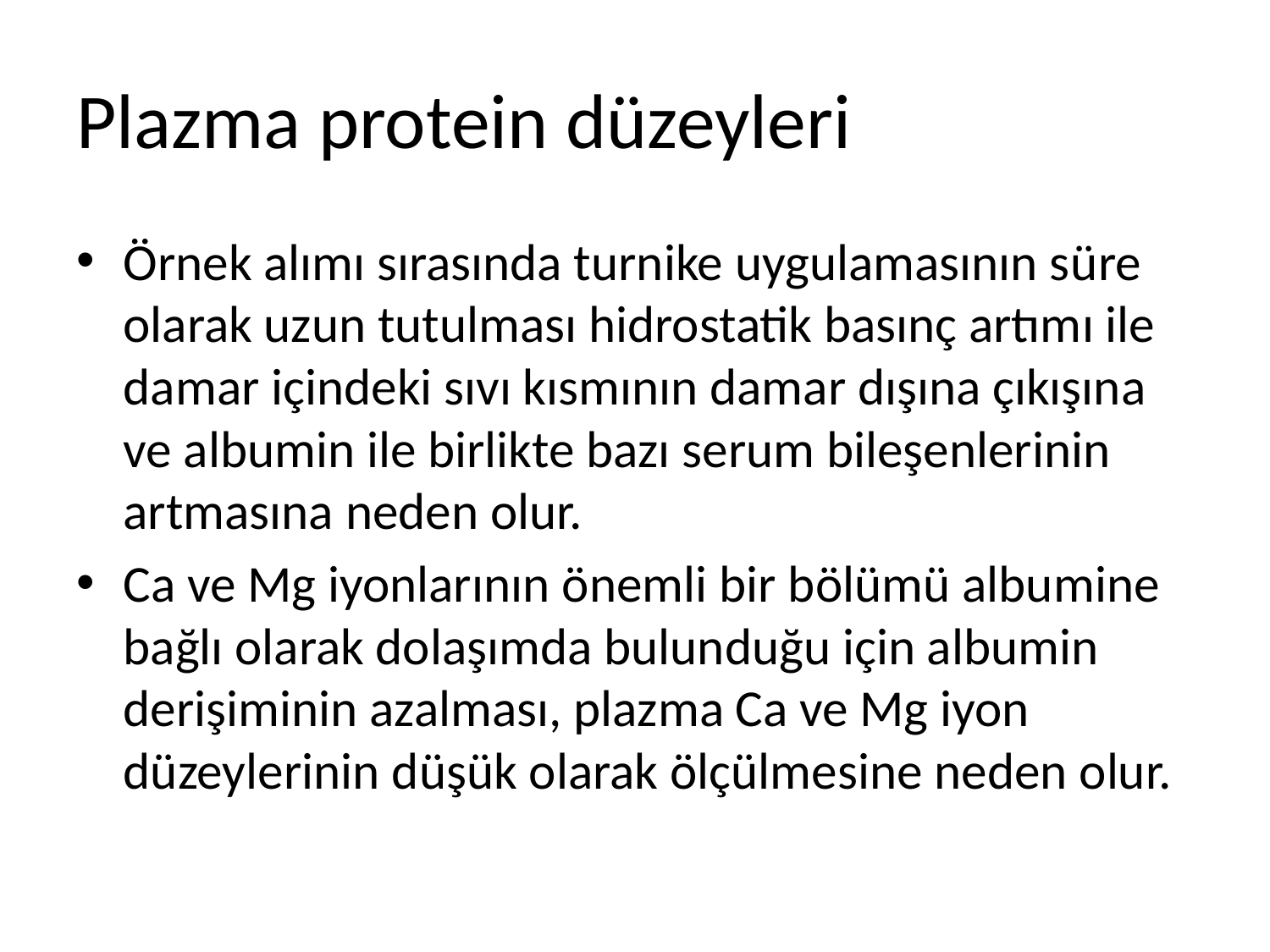

# Plazma protein düzeyleri
Örnek alımı sırasında turnike uygulamasının süre olarak uzun tutulması hidrostatik basınç artımı ile damar içindeki sıvı kısmının damar dışına çıkışına ve albumin ile birlikte bazı serum bileşenlerinin artmasına neden olur.
Ca ve Mg iyonlarının önemli bir bölümü albumine bağlı olarak dolaşımda bulunduğu için albumin derişiminin azalması, plazma Ca ve Mg iyon düzeylerinin düşük olarak ölçülmesine neden olur.